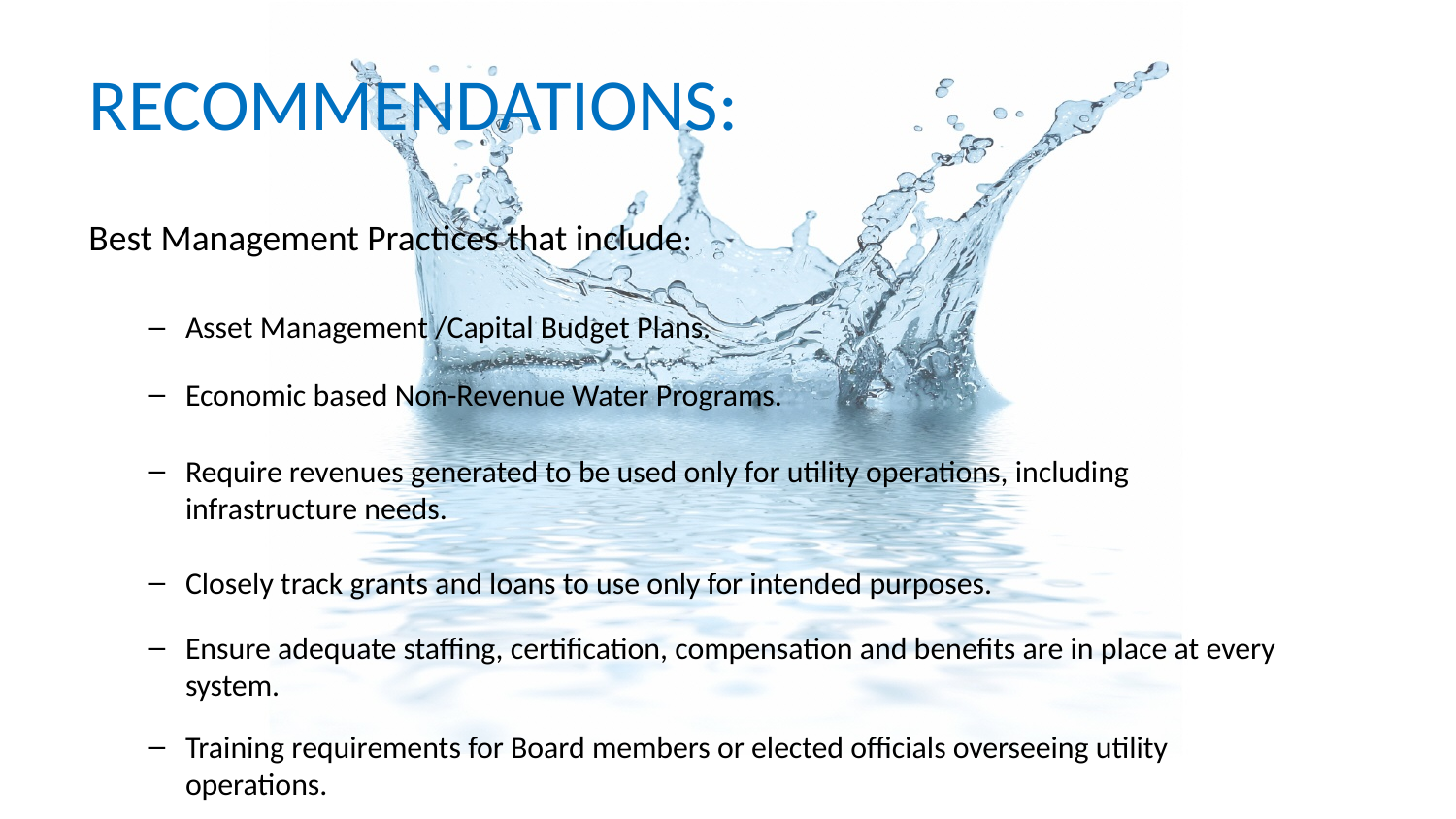

# RECOMMENDATIONS:
Best Management Practices that include:

Asset Management /Capital Budget Plans.

Economic based Non-Revenue Water Programs.

Require revenues generated to be used only for utility operations, including infrastructure needs.

Closely track grants and loans to use only for intended purposes.

Ensure adequate staffing, certification, compensation and benefits are in place at every system.

Training requirements for Board members or elected officials overseeing utility operations.